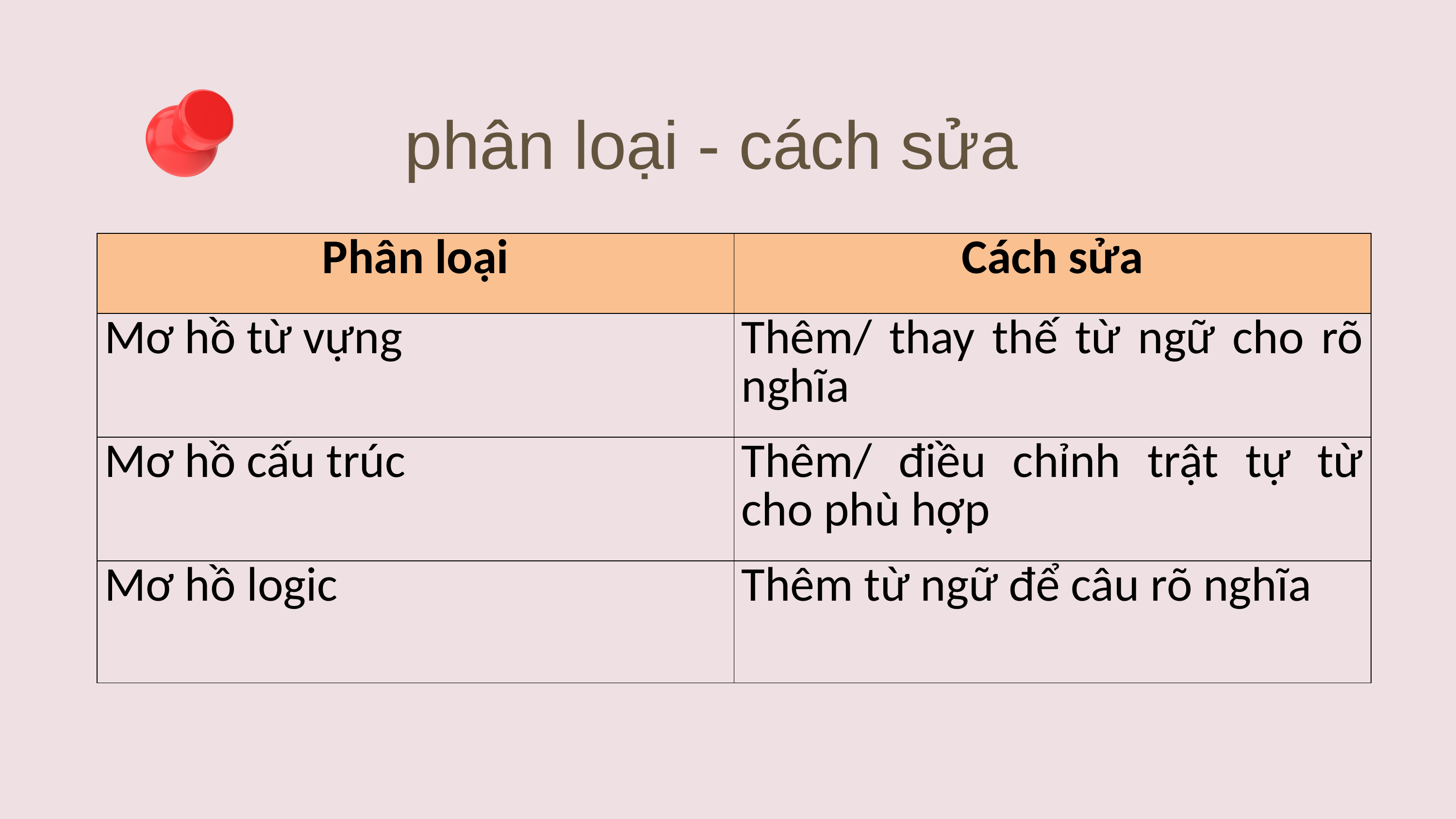

phân loại - cách sửa

| Phân loại | Cách sửa |
| --- | --- |
| Mơ hồ từ vựng | Thêm/ thay thế từ ngữ cho rõ nghĩa |
| Mơ hồ cấu trúc | Thêm/ điều chỉnh trật tự từ cho phù hợp |
| Mơ hồ logic | Thêm từ ngữ để câu rõ nghĩa |